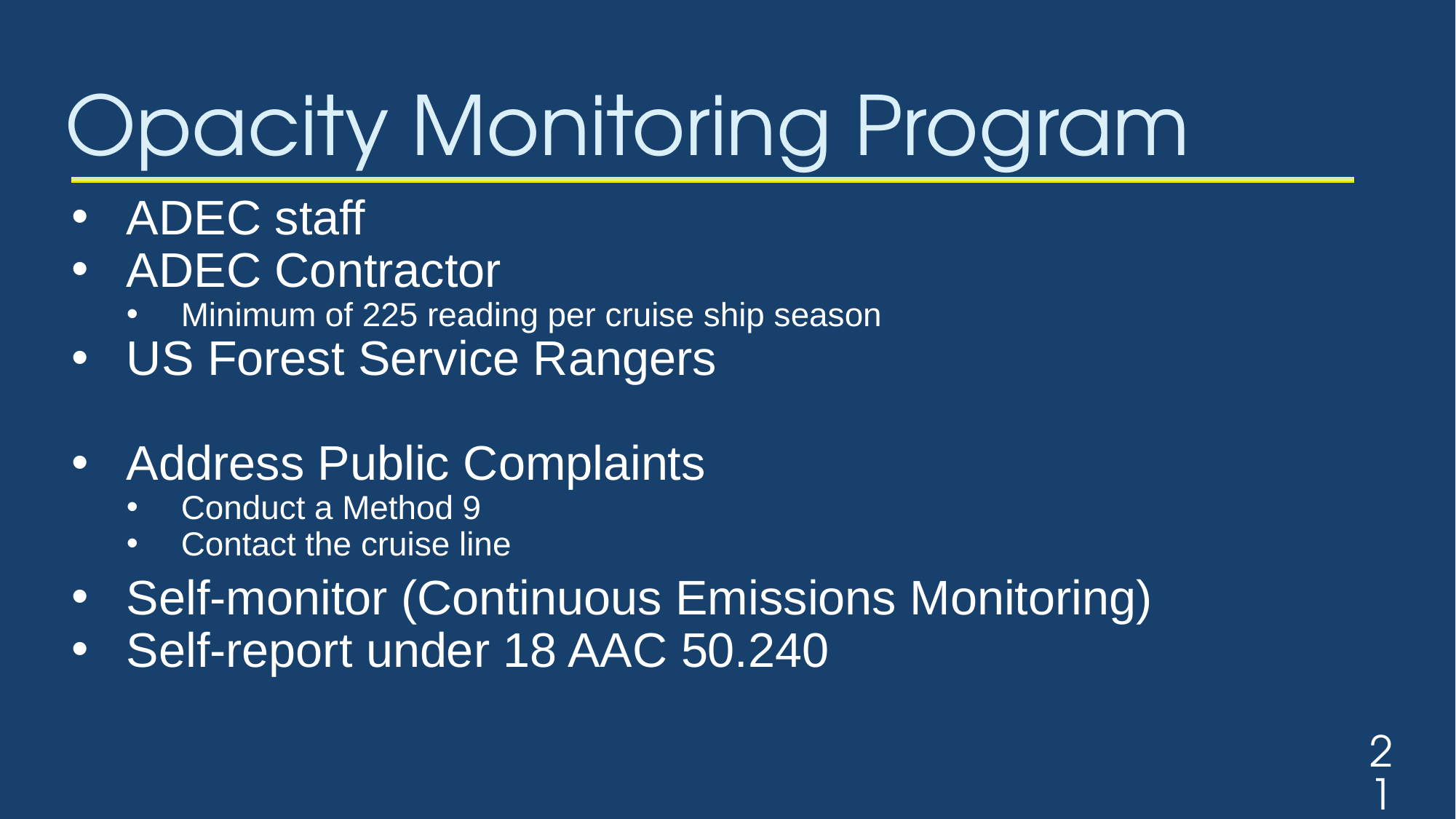

# Opacity Monitoring Program

ADEC staff
ADEC Contractor
Minimum of 225 reading per cruise ship season
US Forest Service Rangers

Address Public Complaints
Conduct a Method 9
Contact the cruise line

Self-monitor (Continuous Emissions Monitoring)
Self-report under 18 AAC 50.240
21